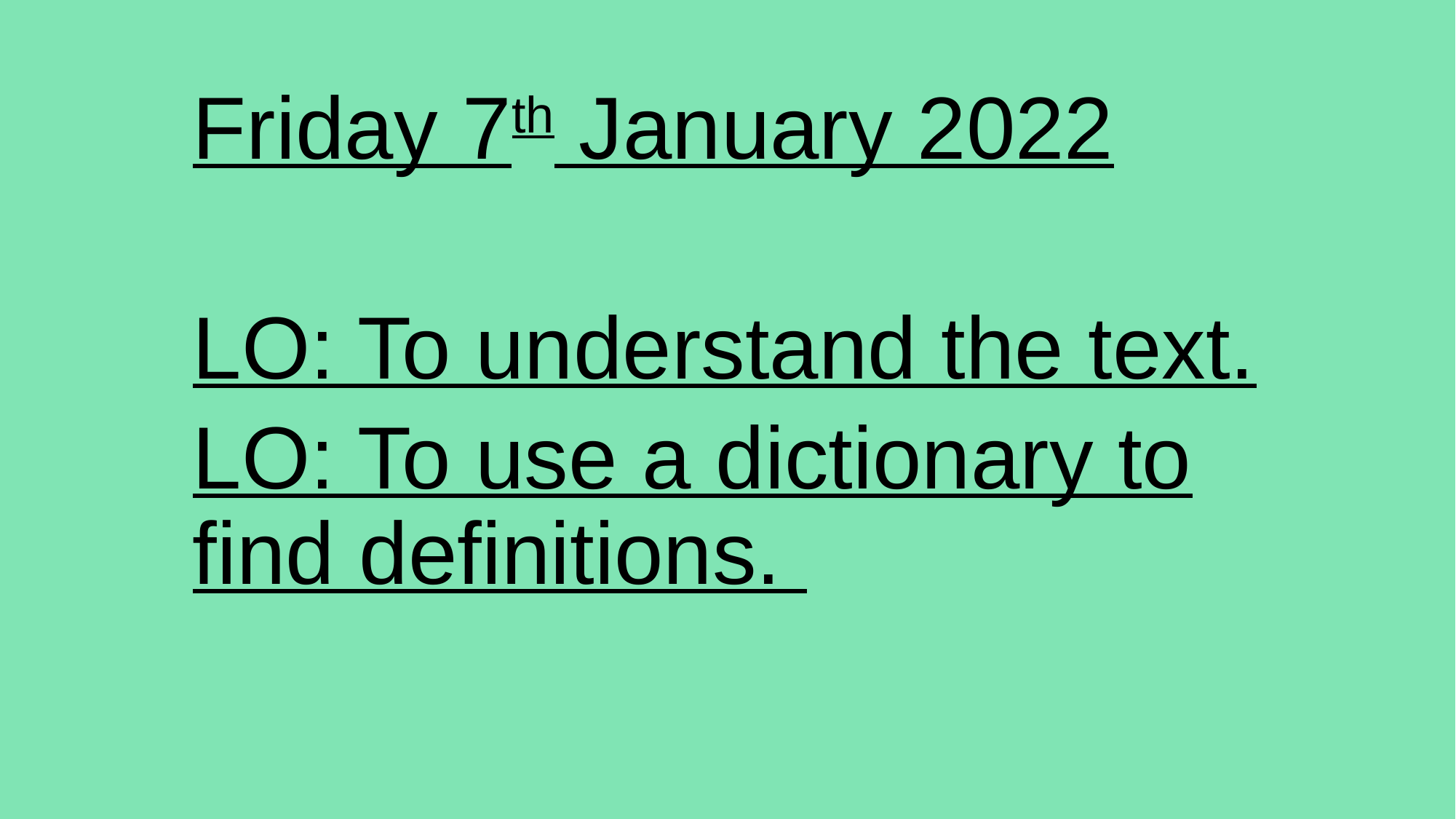

Friday 7th January 2022

LO: To understand the text.
LO: To use a dictionary to find definitions.